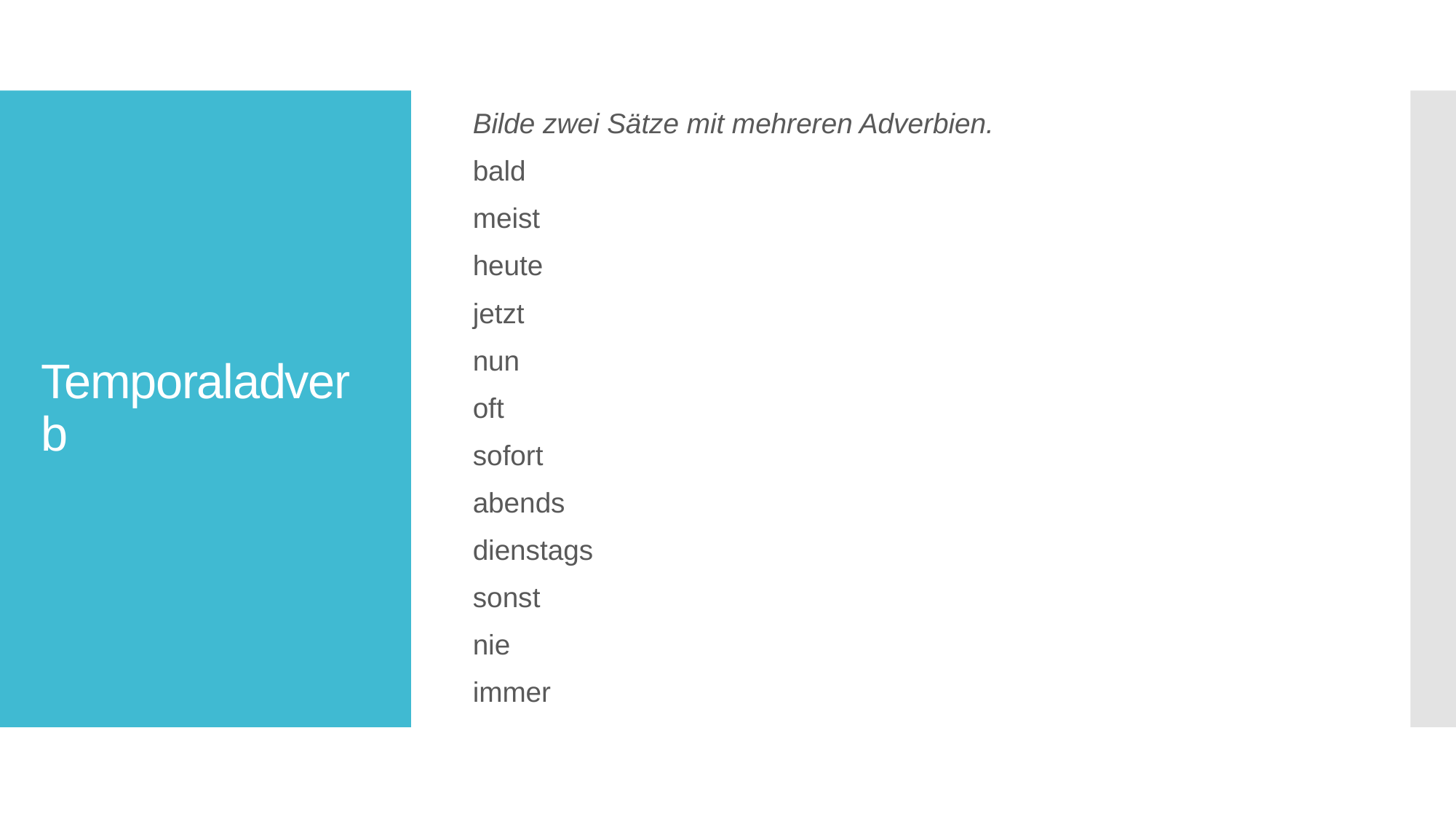

Bilde zwei Sätze mit mehreren Adverbien.
bald
meist
heute
jetzt
nun
oft
sofort
abends
dienstags
sonst
nie
immer
# Temporaladverb